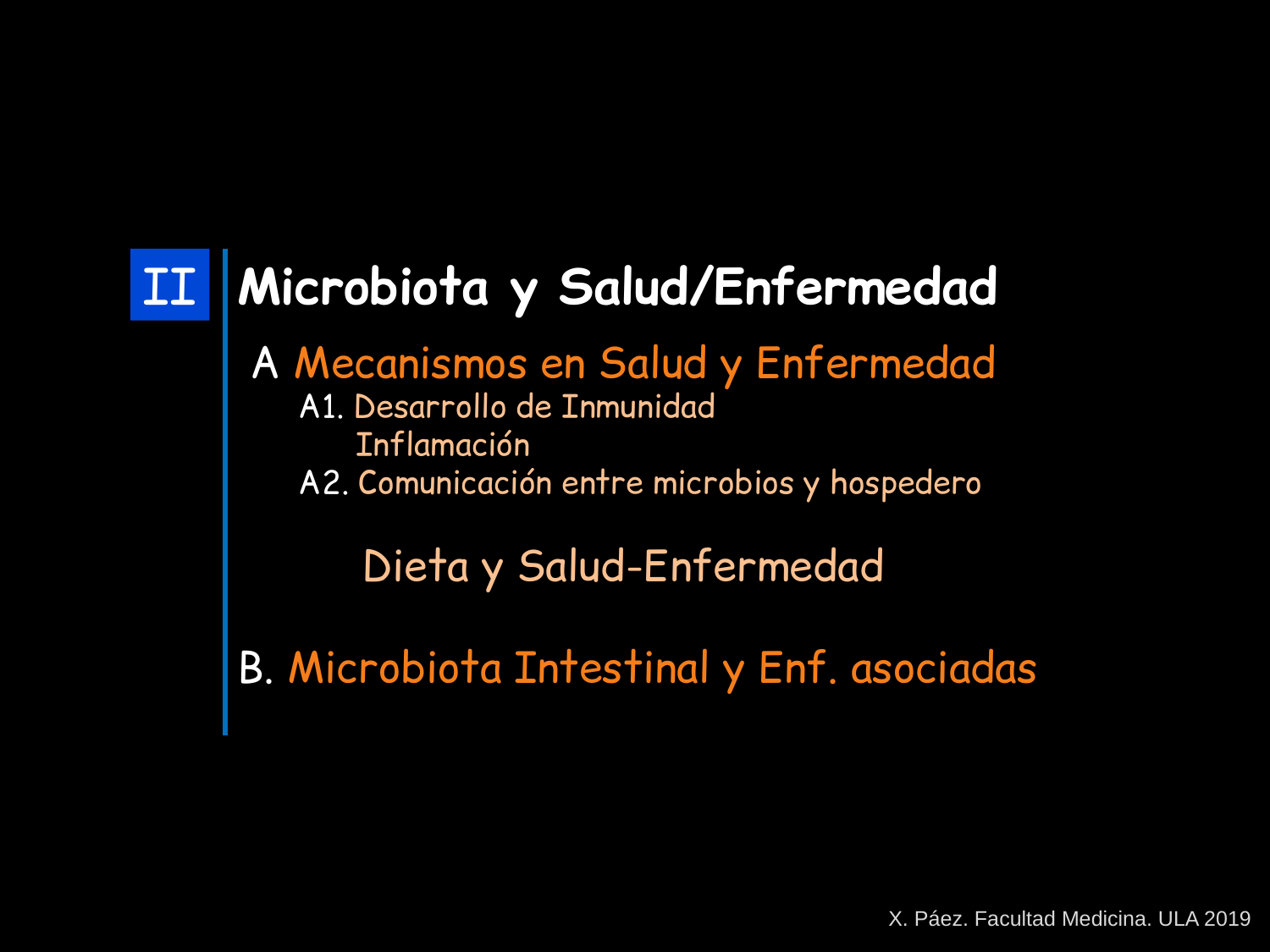

II
Microbiota y Salud/Enfermedad

 A Mecanismos en Salud y Enfermedad
A1. Desarrollo de Inmunidad
      Inflamación
A2. Comunicación entre microbios y hospedero

     Dieta y Salud-Enfermedad

B. Microbiota Intestinal y Enf. asociadas
X. Páez. Facultad Medicina. ULA 2019